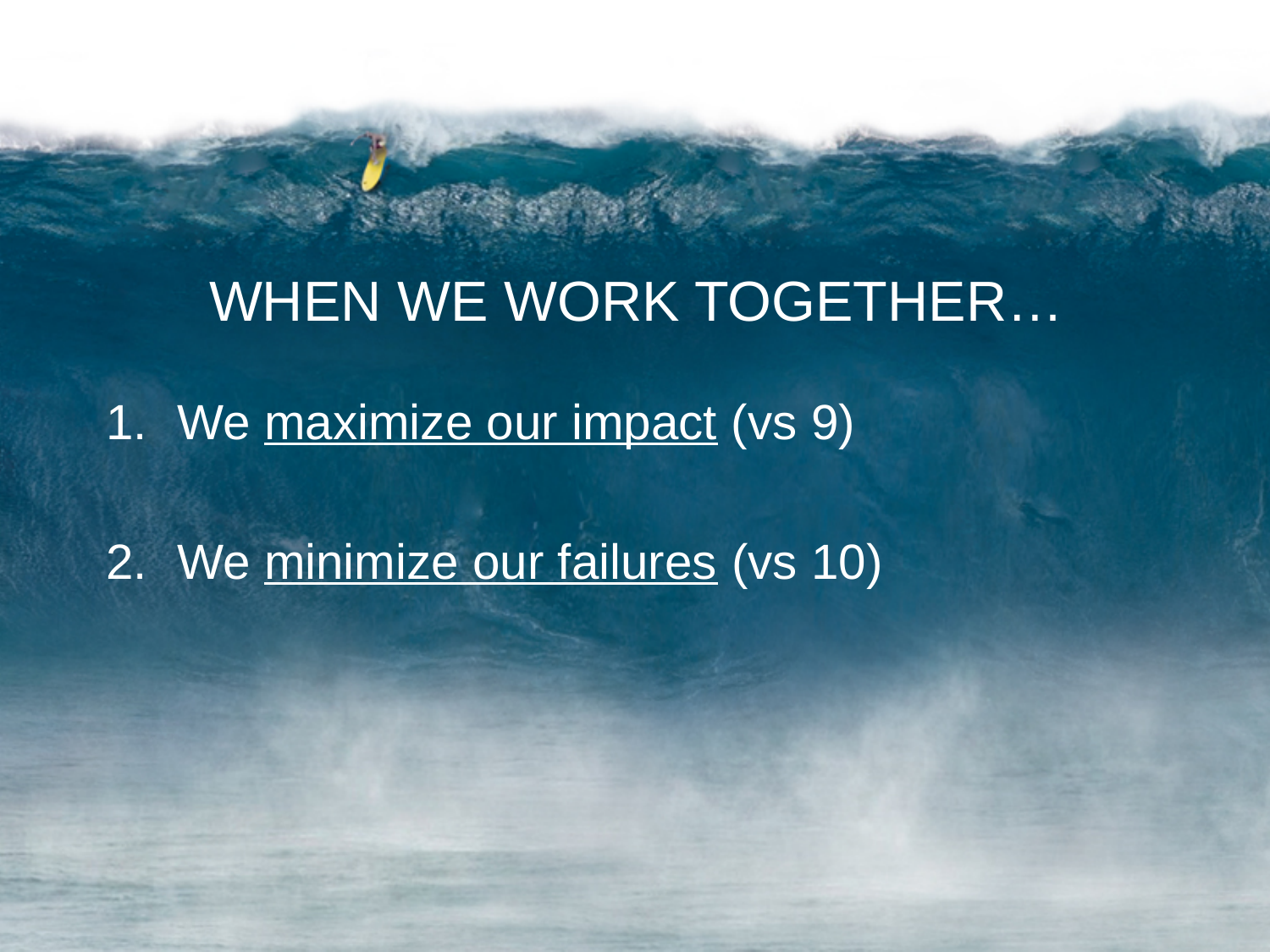

WHEN WE WORK TOGETHER…
We maximize our impact (vs 9)

We minimize our failures (vs 10)